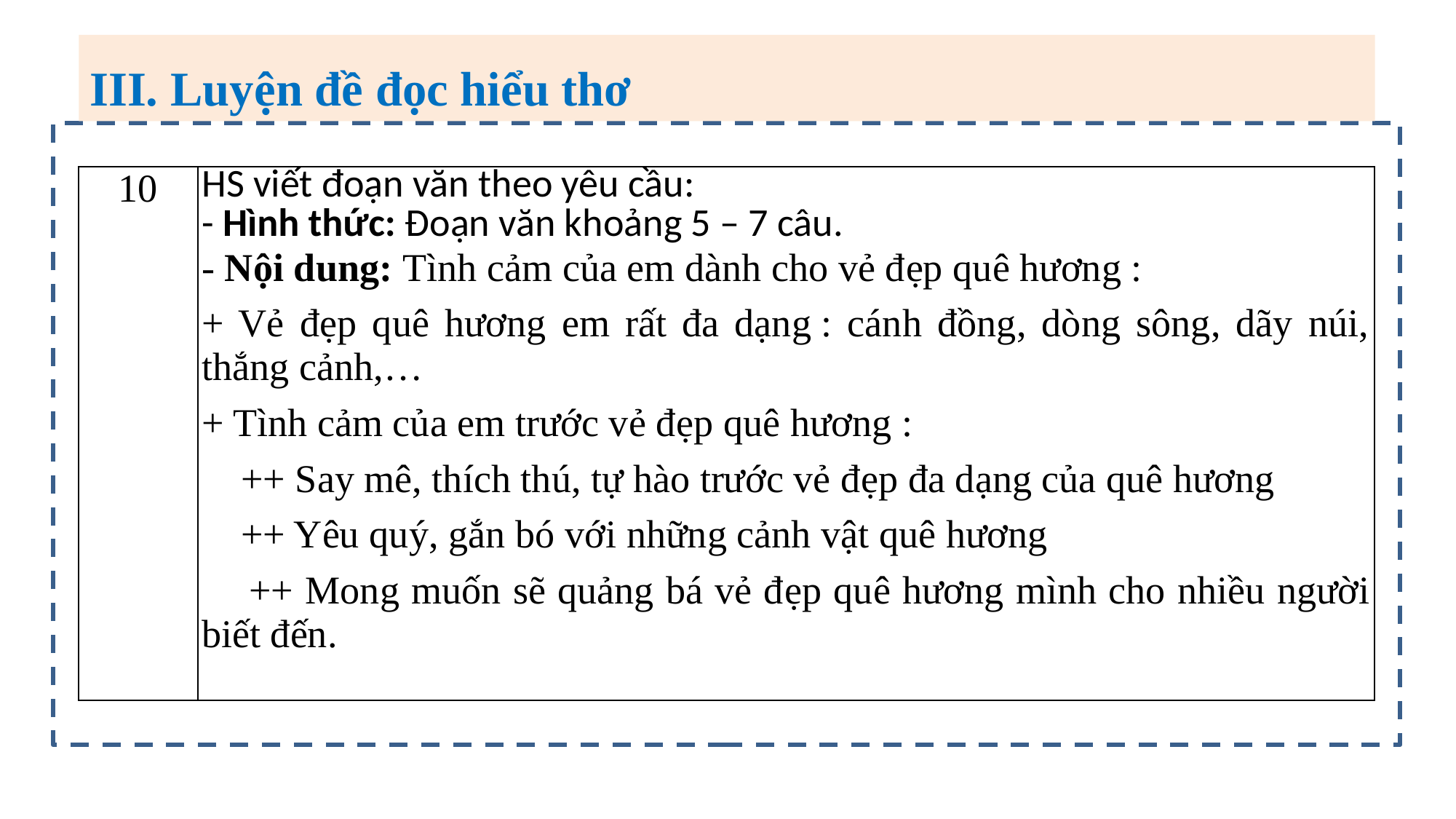

III. Luyện đề đọc hiểu thơ

| 10 | HS viết đoạn văn theo yêu cầu: - Hình thức: Đoạn văn khoảng 5 – 7 câu. - Nội dung: Tình cảm của em dành cho vẻ đẹp quê hương : + Vẻ đẹp quê hương em rất đa dạng : cánh đồng, dòng sông, dãy núi, thắng cảnh,… + Tình cảm của em trước vẻ đẹp quê hương : ++ Say mê, thích thú, tự hào trước vẻ đẹp đa dạng của quê hương ++ Yêu quý, gắn bó với những cảnh vật quê hương ++ Mong muốn sẽ quảng bá vẻ đẹp quê hương mình cho nhiều người biết đến. |
| --- | --- |